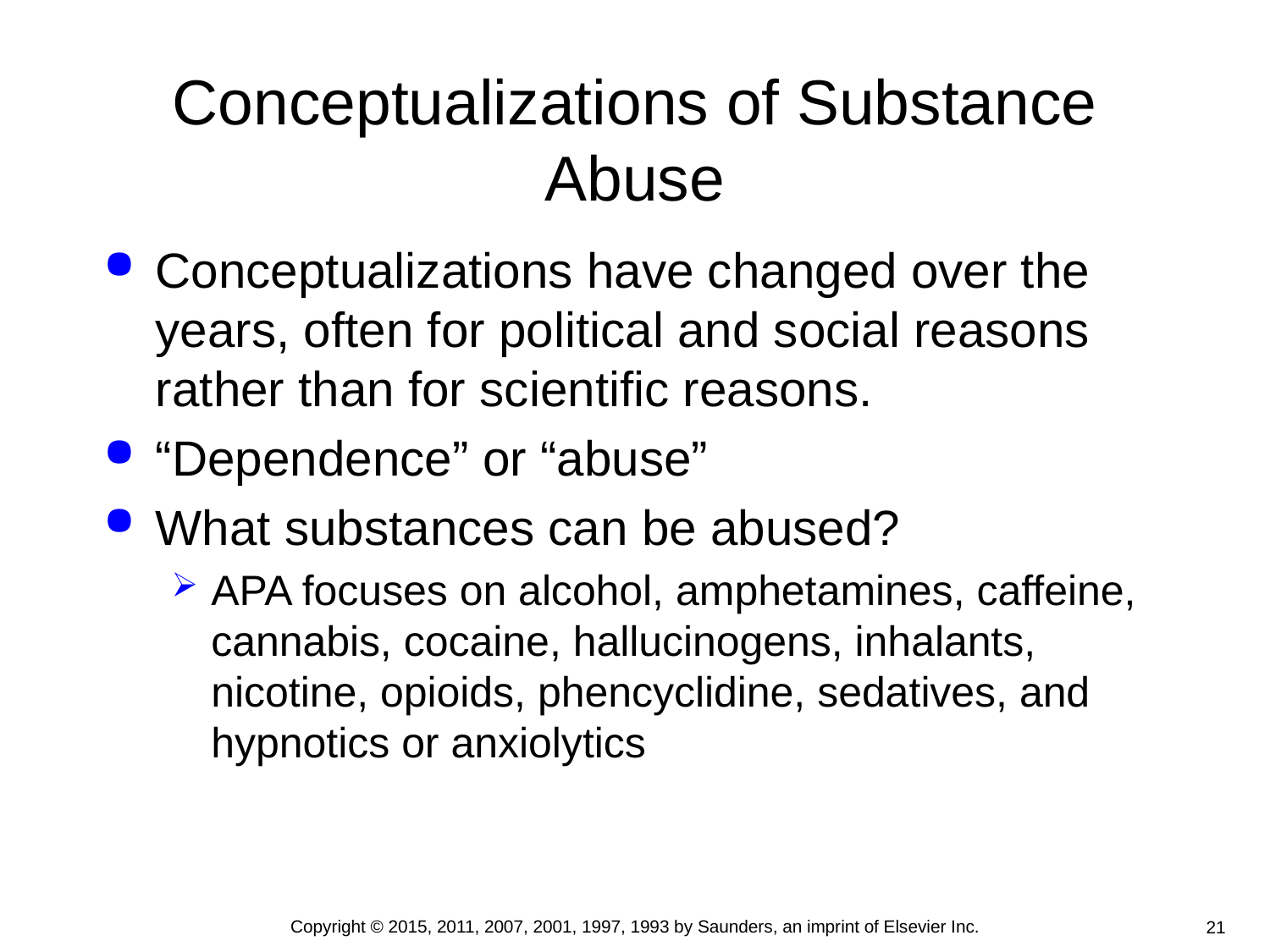

# Conceptualizations of Substance Abuse
Conceptualizations have changed over the years, often for political and social reasons rather than for scientific reasons.
“Dependence” or “abuse”
What substances can be abused?
APA focuses on alcohol, amphetamines, caffeine, cannabis, cocaine, hallucinogens, inhalants, nicotine, opioids, phencyclidine, sedatives, and hypnotics or anxiolytics
Copyright © 2015, 2011, 2007, 2001, 1997, 1993 by Saunders, an imprint of Elsevier Inc.
21